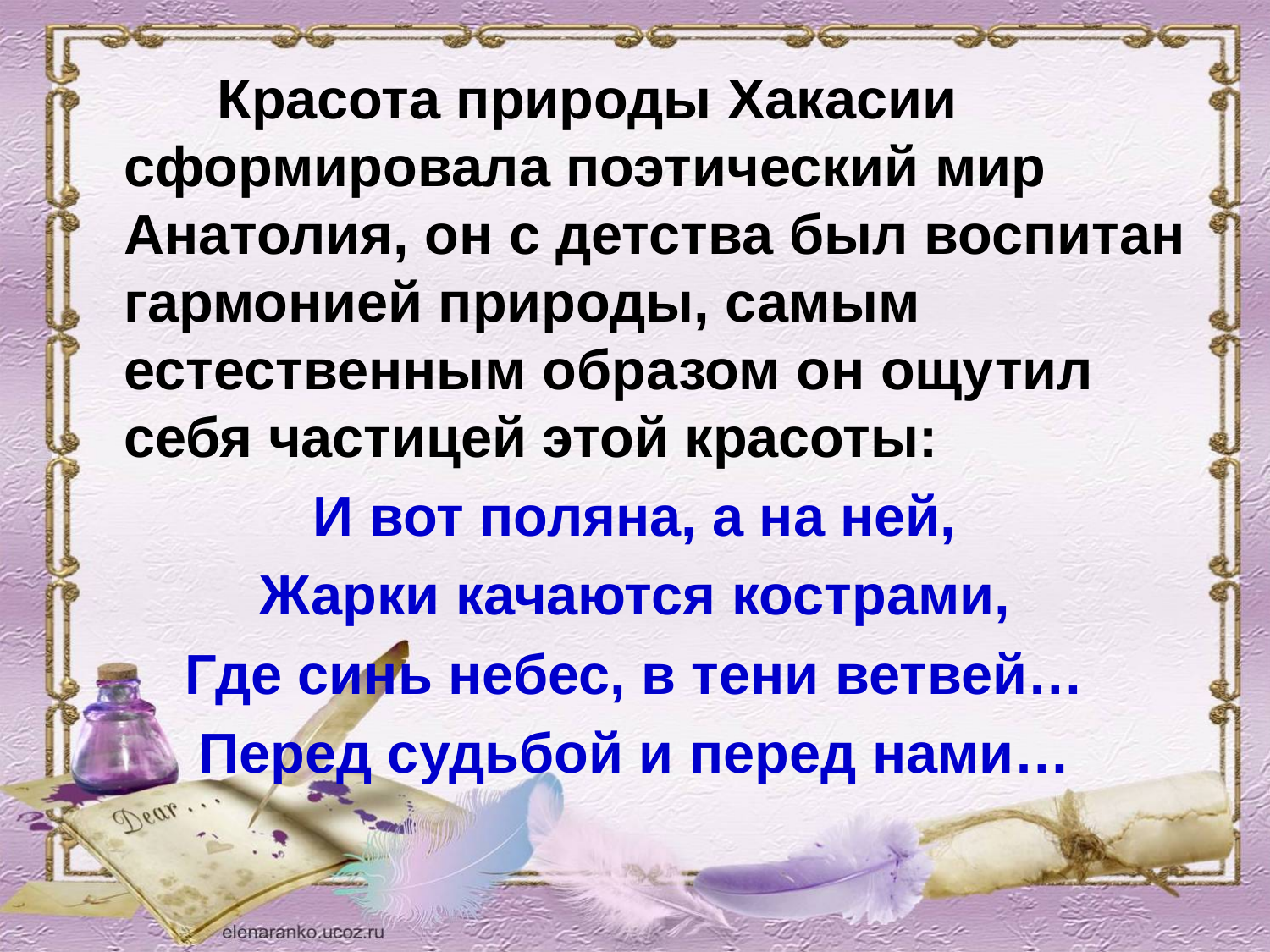

Красота природы Хакасии сформировала поэтический мир Анатолия, он с детства был воспитан гармонией природы, самым естественным образом он ощутил себя частицей этой красоты:
И вот поляна, а на ней,
Жарки качаются кострами,
Где синь небес, в тени ветвей…
Перед судьбой и перед нами…